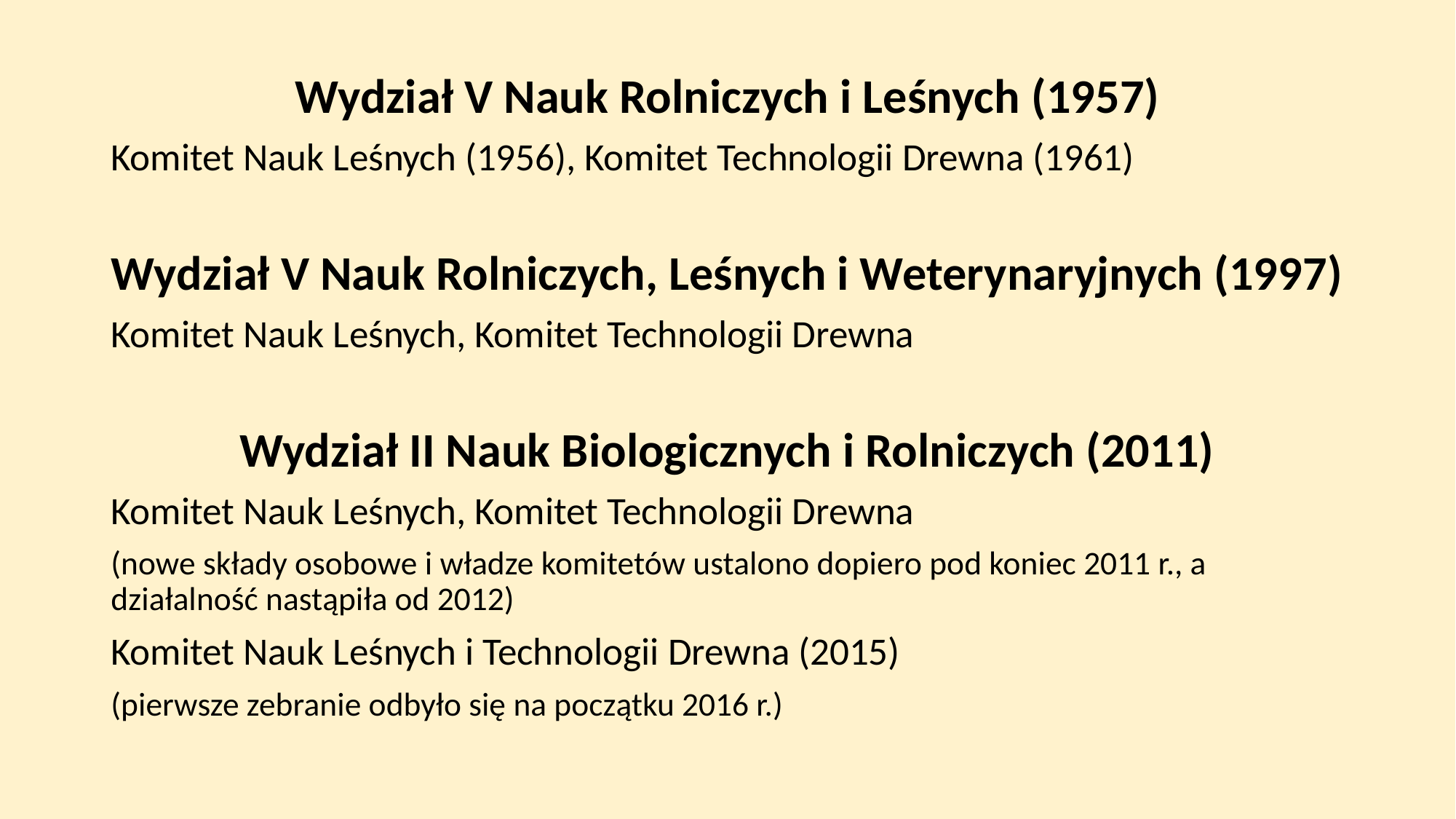

Wydział V Nauk Rolniczych i Leśnych (1957)
Komitet Nauk Leśnych (1956), Komitet Technologii Drewna (1961)

Wydział V Nauk Rolniczych, Leśnych i Weterynaryjnych (1997)
Komitet Nauk Leśnych, Komitet Technologii Drewna

Wydział II Nauk Biologicznych i Rolniczych (2011)
Komitet Nauk Leśnych, Komitet Technologii Drewna
(nowe składy osobowe i władze komitetów ustalono dopiero pod koniec 2011 r., a działalność nastąpiła od 2012)
Komitet Nauk Leśnych i Technologii Drewna (2015)
(pierwsze zebranie odbyło się na początku 2016 r.)